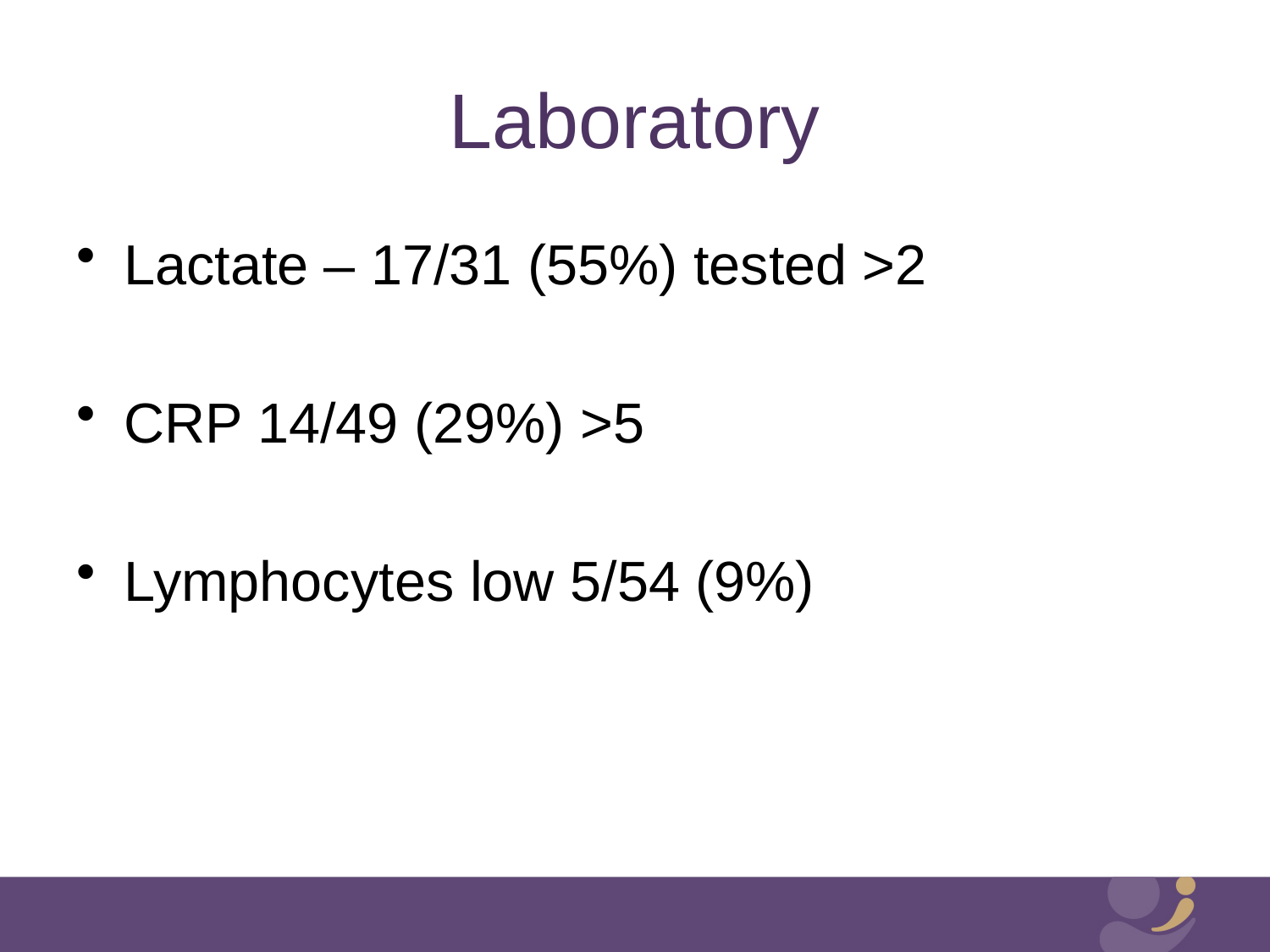

# Laboratory
Lactate – 17/31 (55%) tested >2

CRP 14/49 (29%) >5

Lymphocytes low 5/54 (9%)